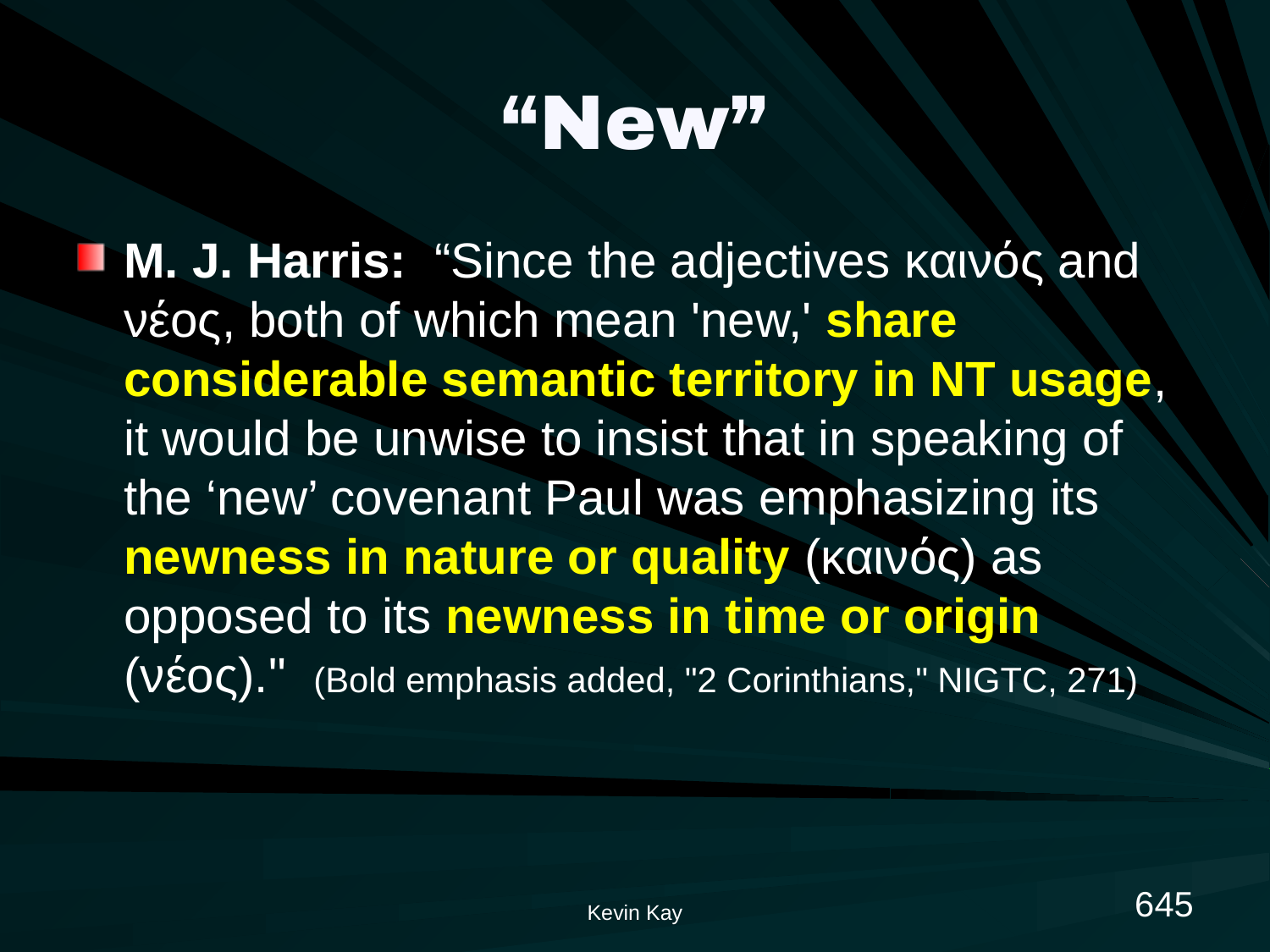

# “New”
M. J. Harris:  “Since the adjectives καινός and νέος, both of which mean 'new,' share considerable semantic territory in NT usage, it would be unwise to insist that in speaking of the ‘new’ covenant Paul was emphasizing its newness in nature or quality (καινός) as opposed to its newness in time or origin (νέος)."  (Bold emphasis added, "2 Corinthians," NIGTC, 271)
645
Kevin Kay